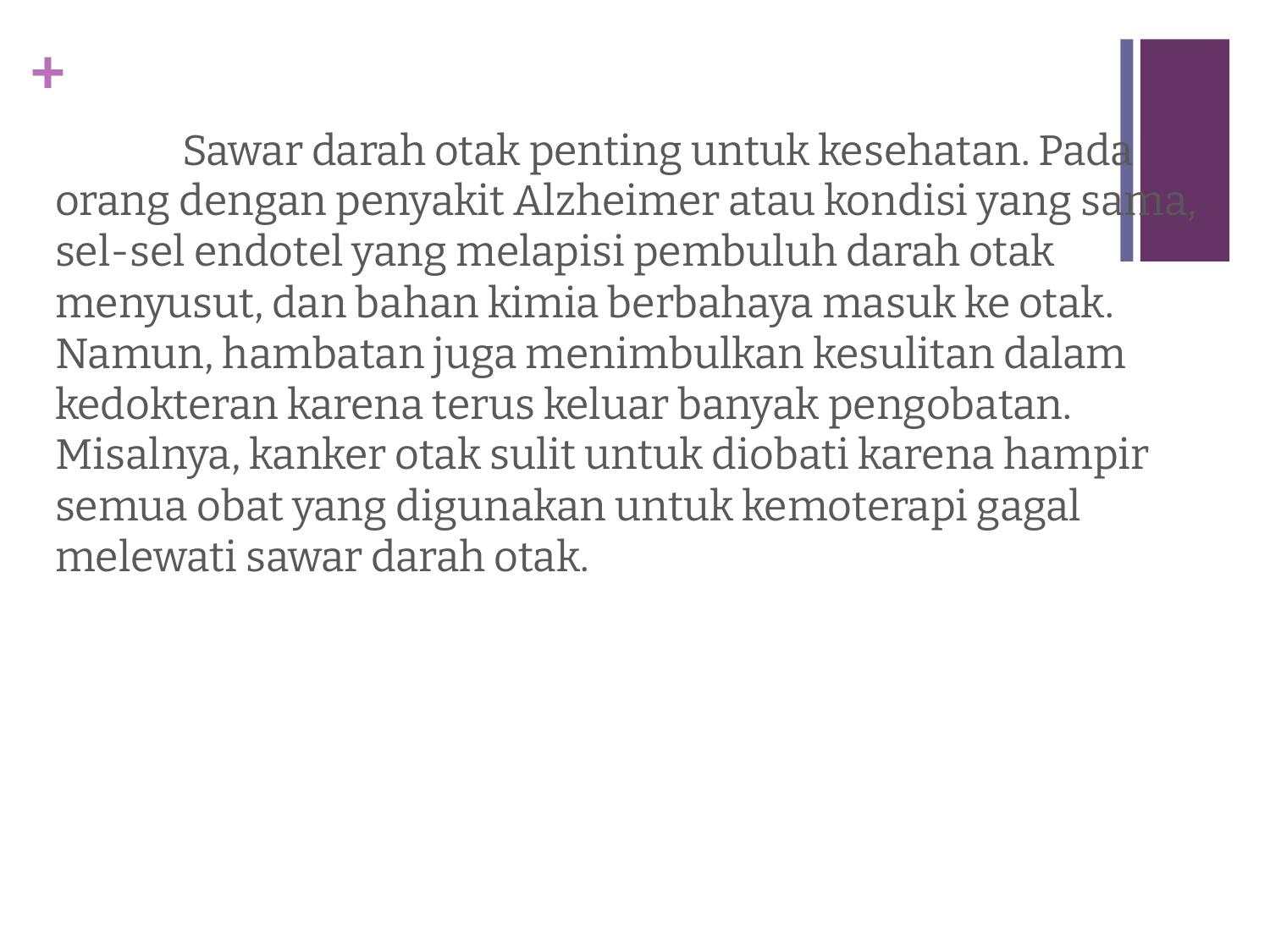

Sawar darah otak penting untuk kesehatan. Pada orang dengan penyakit Alzheimer atau kondisi yang sama, sel-sel endotel yang melapisi pembuluh darah otak menyusut, dan bahan kimia berbahaya masuk ke otak. Namun, hambatan juga menimbulkan kesulitan dalam kedokteran karena terus keluar banyak pengobatan. Misalnya, kanker otak sulit untuk diobati karena hampir semua obat yang digunakan untuk kemoterapi gagal melewati sawar darah otak.